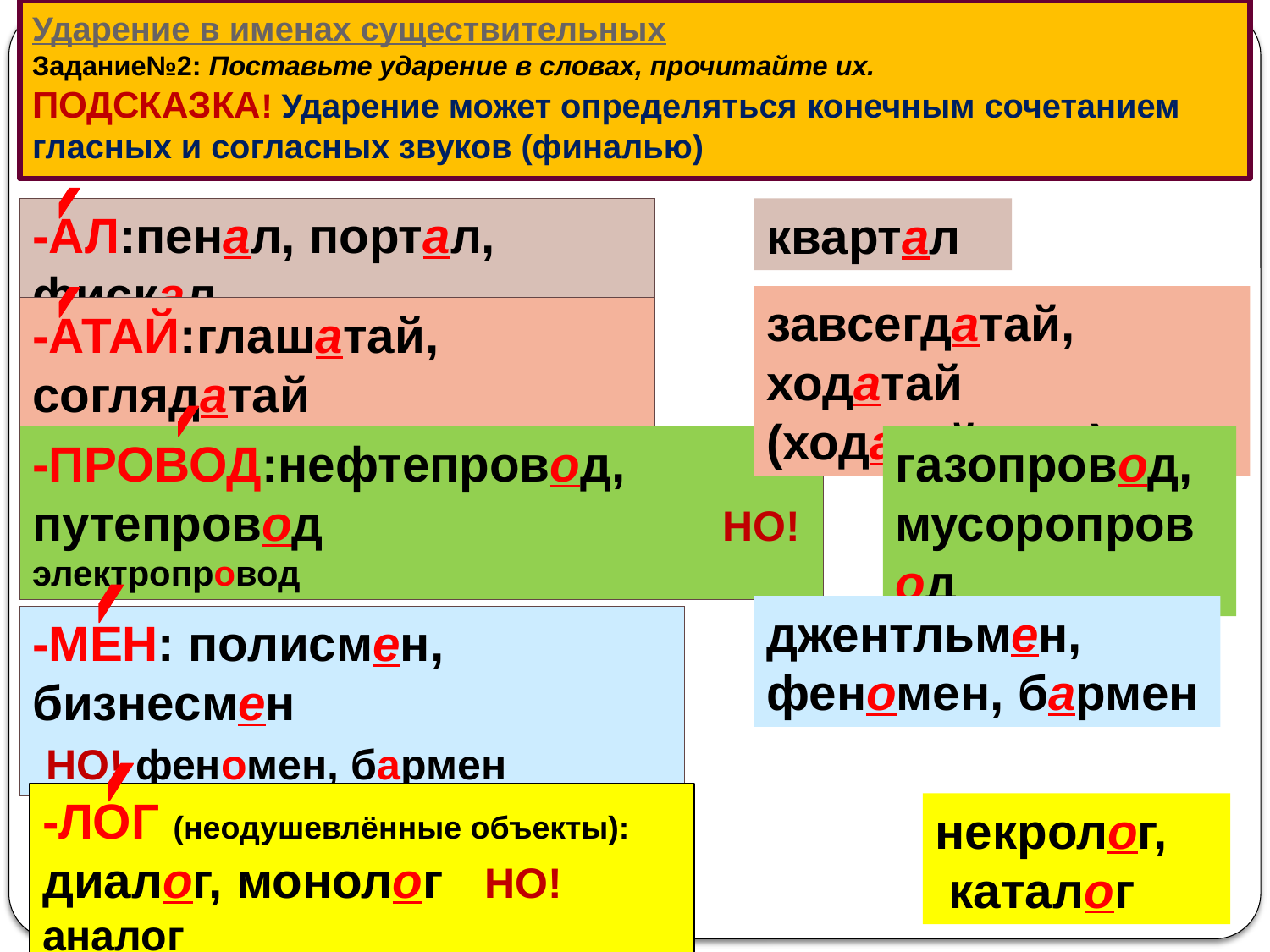

# Ударение в именах существительных Задание№2: Поставьте ударение в словах, прочитайте их. ПОДСКАЗКА! Ударение может определяться конечным сочетанием гласных и согласных звуков (финалью)

-АЛ:пенал, портал, фискал
квартал
завсегдатай, ходатай (ходатайство)

-АТАЙ:глашатай, соглядатай

газопровод, мусоропровод
-ПРОВОД:нефтепровод, путепровод                             НО! электропровод

джентльмен, феномен, бармен
-МЕН: полисмен, бизнесмен
 НО! феномен, бармен

-ЛОГ (неодушевлённые объекты):   диалог, монолог   НО! аналог
некролог,
 каталог